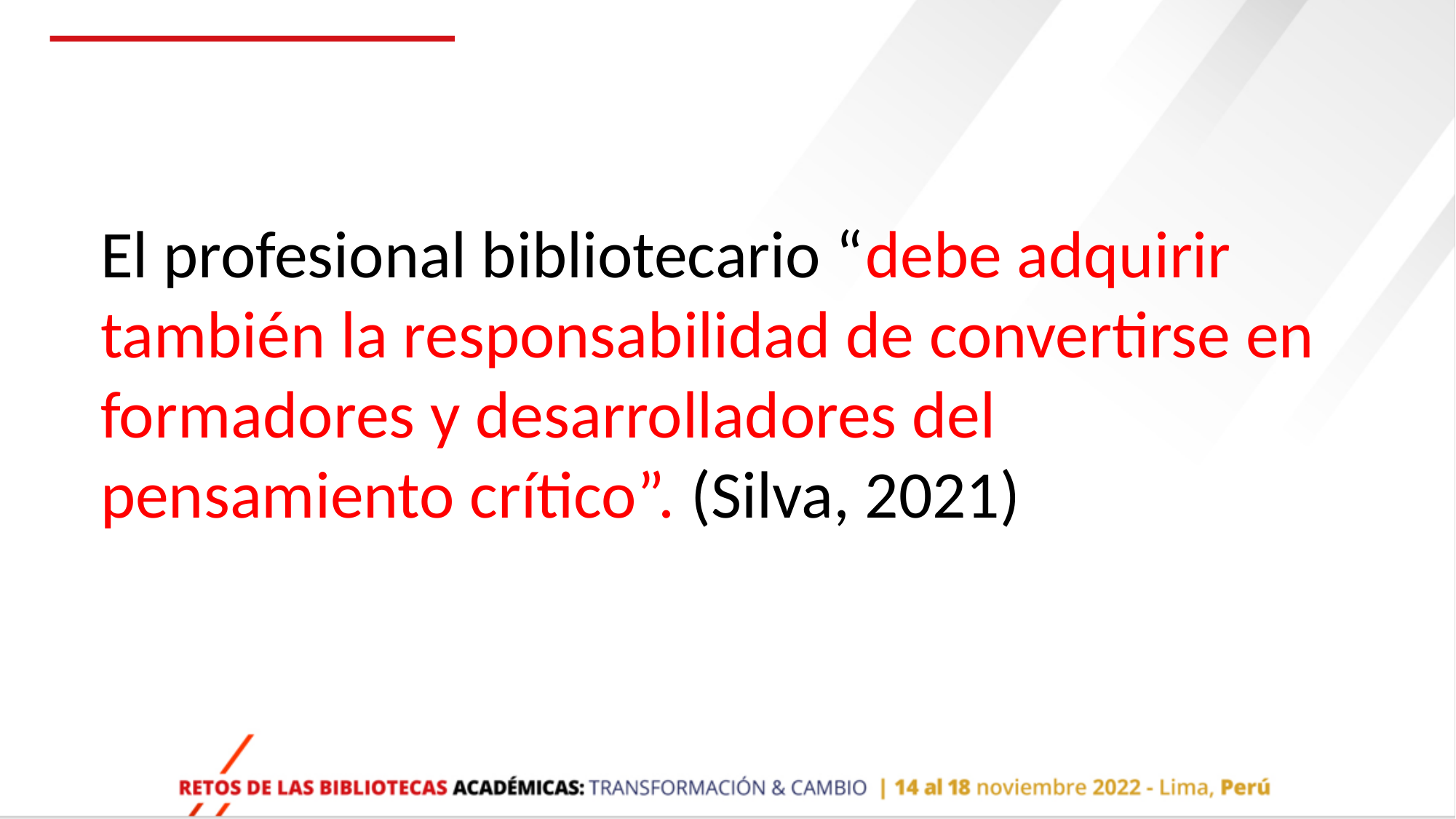

El profesional bibliotecario “debe adquirir también la responsabilidad de convertirse en formadores y desarrolladores del pensamiento crítico”. (Silva, 2021)